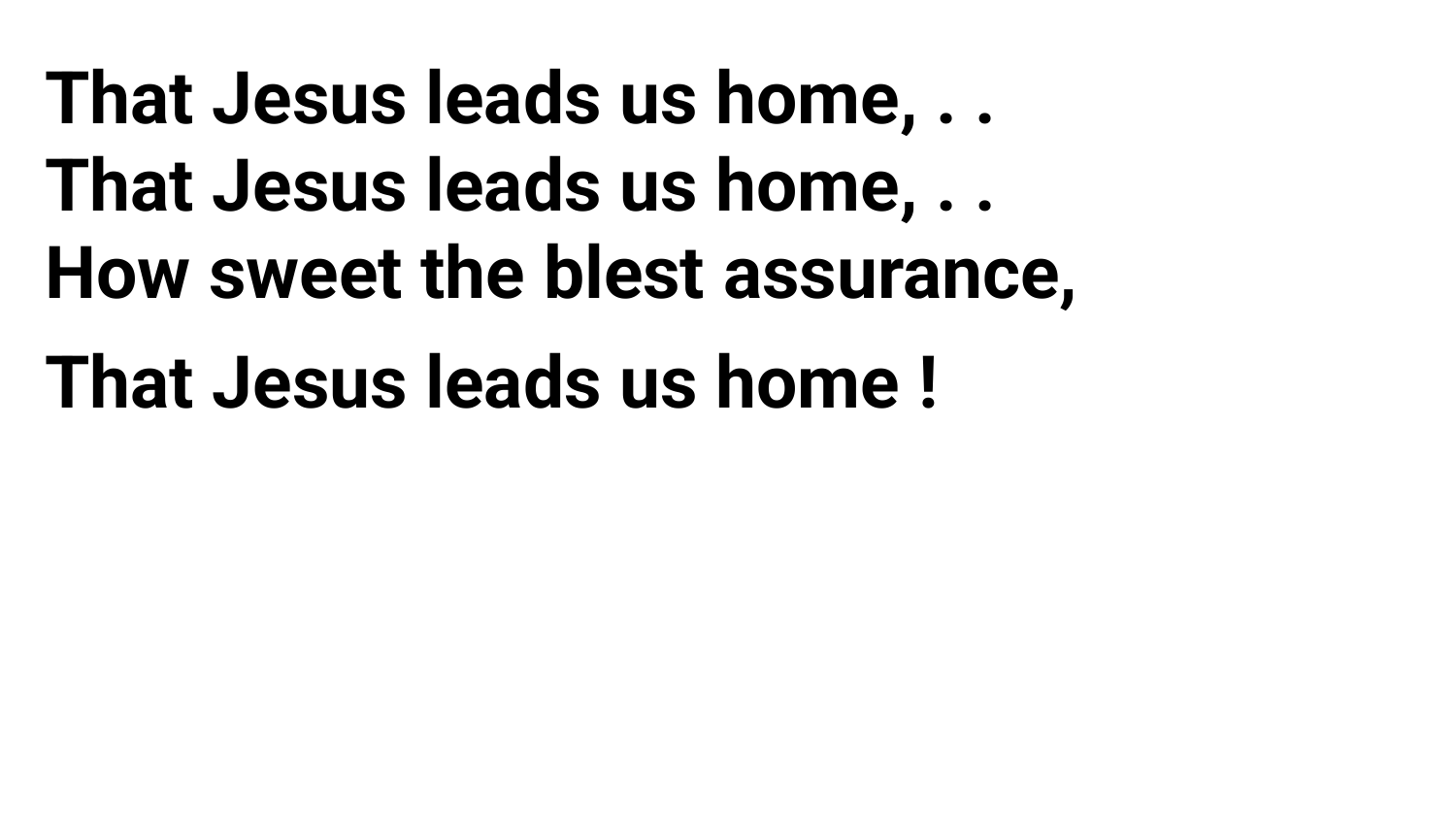

That Jesus leads us home, . .
That Jesus leads us home, . .
How sweet the blest assurance,
That Jesus leads us home !